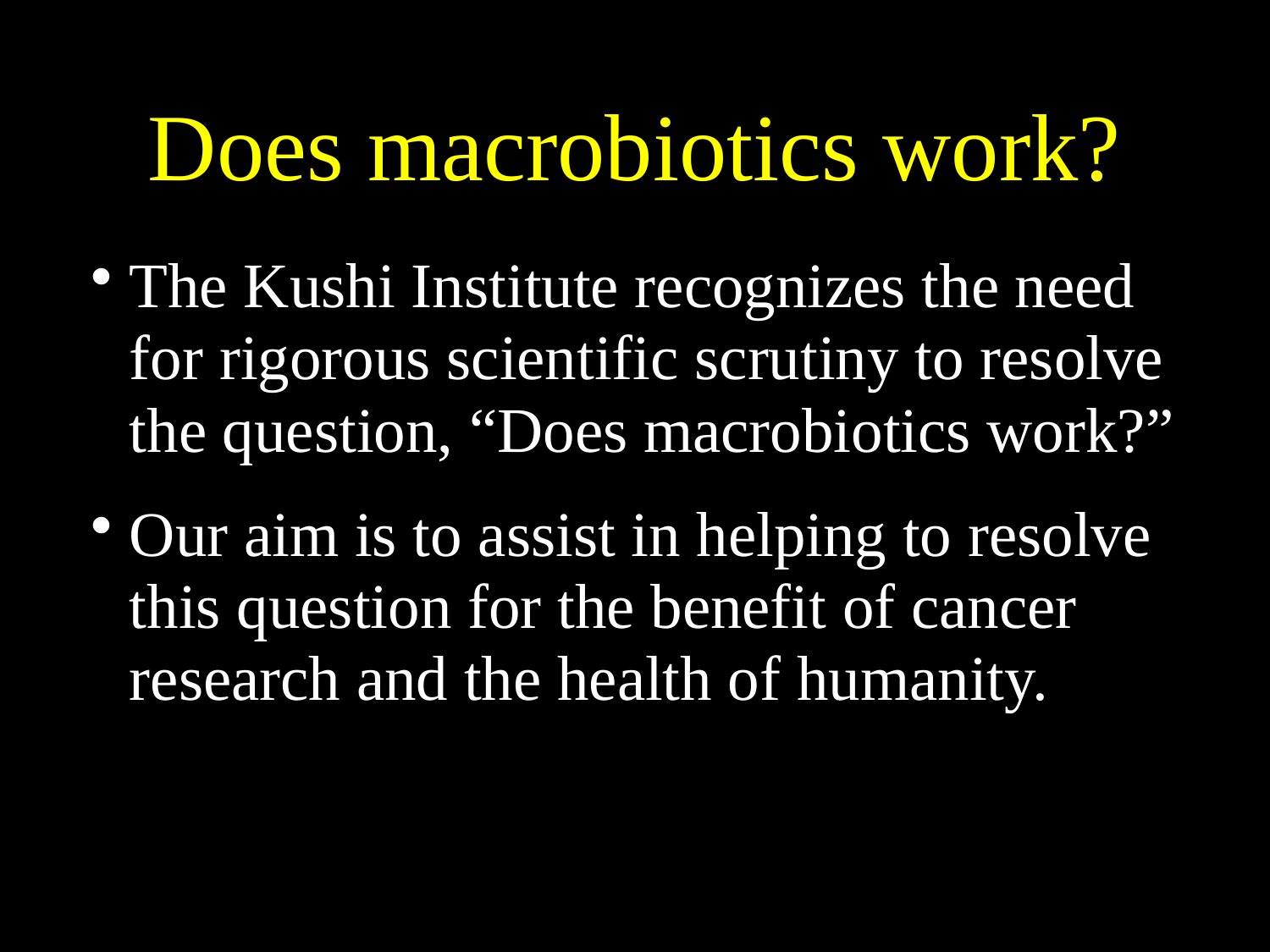

# Does macrobiotics work?
The Kushi Institute recognizes the need for rigorous scientific scrutiny to resolve the question, “Does macrobiotics work?”
Our aim is to assist in helping to resolve this question for the benefit of cancer research and the health of humanity.